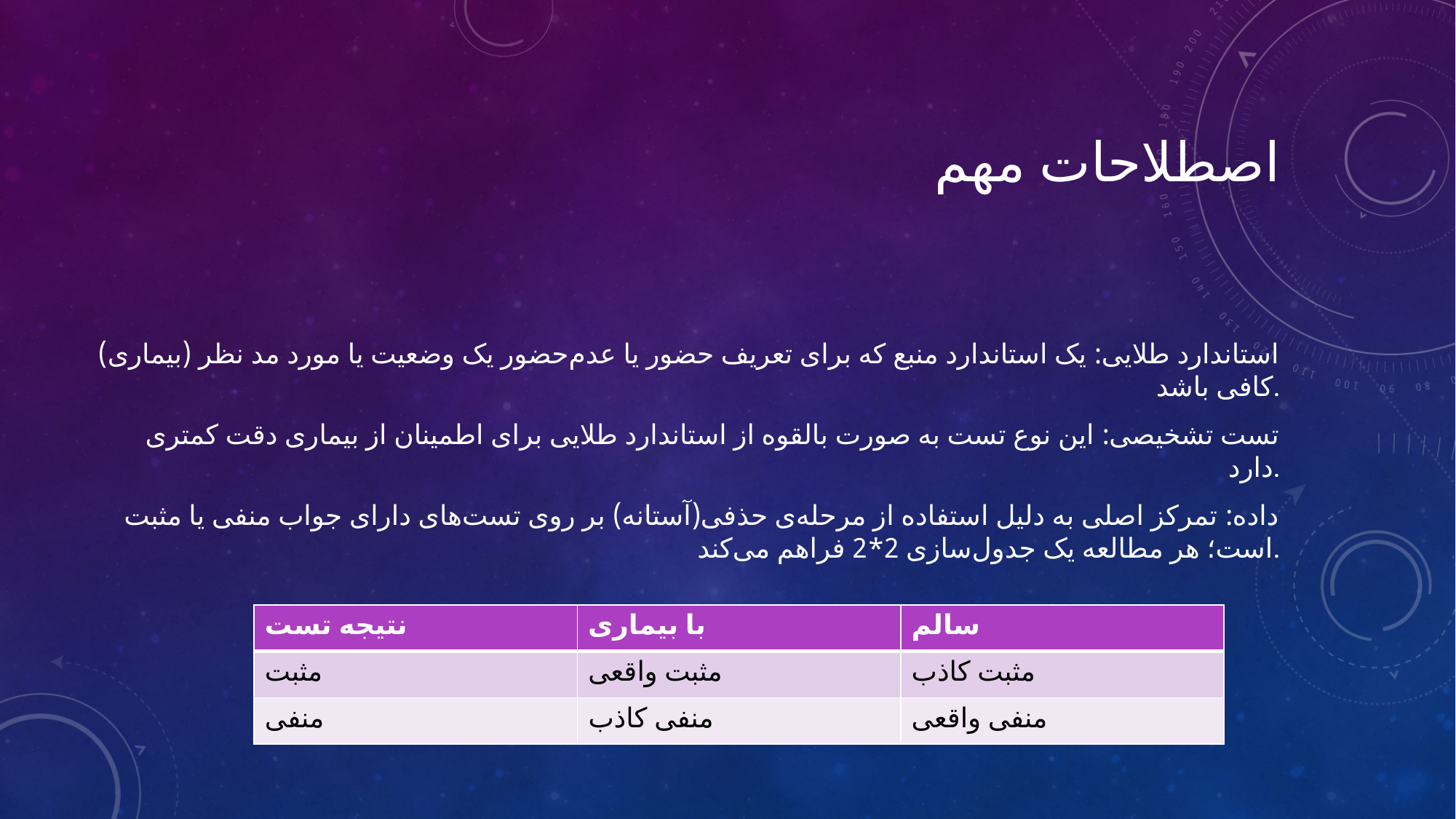

# اصطلاحات مهم
استاندارد طلایی: یک استاندارد منبع که برای تعریف حضور یا عدم‌حضور یک وضعیت یا مورد مد نظر (بیماری) کافی باشد.
تست تشخیصی: این نوع تست به صورت بالقوه از استاندارد طلایی برای اطمینان از بیماری دقت کمتری دارد.
داده: تمرکز اصلی به دلیل استفاده از مرحله‌ی حذفی(آستانه) بر روی تست‌های دارای جواب منفی یا مثبت است؛ هر مطالعه یک جدول‌سازی 2*2 فراهم می‌کند.

| نتیجه تست | با بیماری | سالم |
| --- | --- | --- |
| مثبت | مثبت واقعی | مثبت کاذب |
| منفی | منفی کاذب | منفی واقعی |